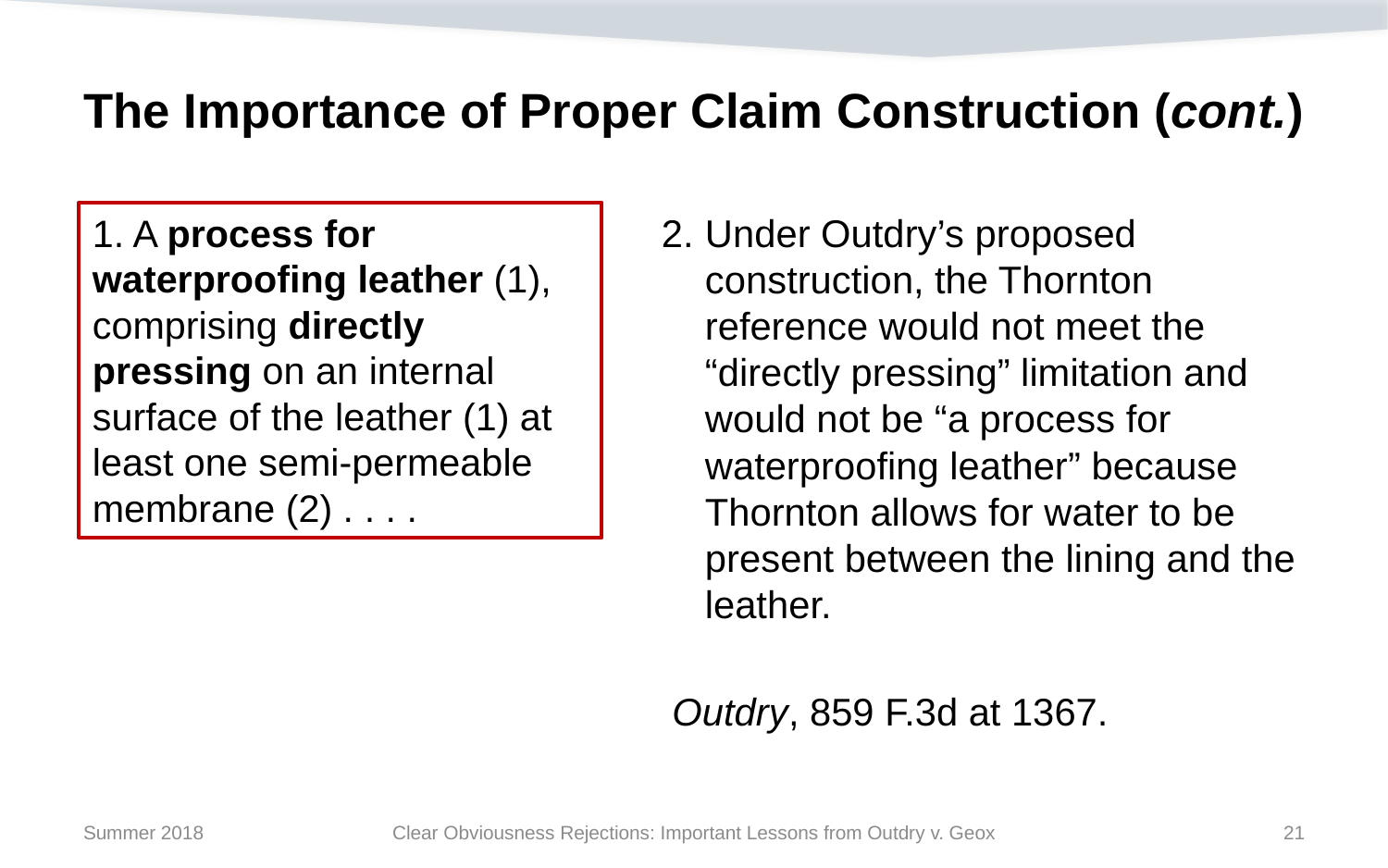

# The Importance of Proper Claim Construction (cont.)
Under Outdry’s proposed construction, the Thornton reference would not meet the “directly pressing” limitation and would not be “a process for waterproofing leather” because Thornton allows for water to be present between the lining and the leather.

 Outdry, 859 F.3d at 1367.

1. A process for waterproofing leather (1), comprising directly pressing on an internal surface of the leather (1) at least one semi-permeable membrane (2) . . . .
Summer 2018
Clear Obviousness Rejections: Important Lessons from Outdry v. Geox
21